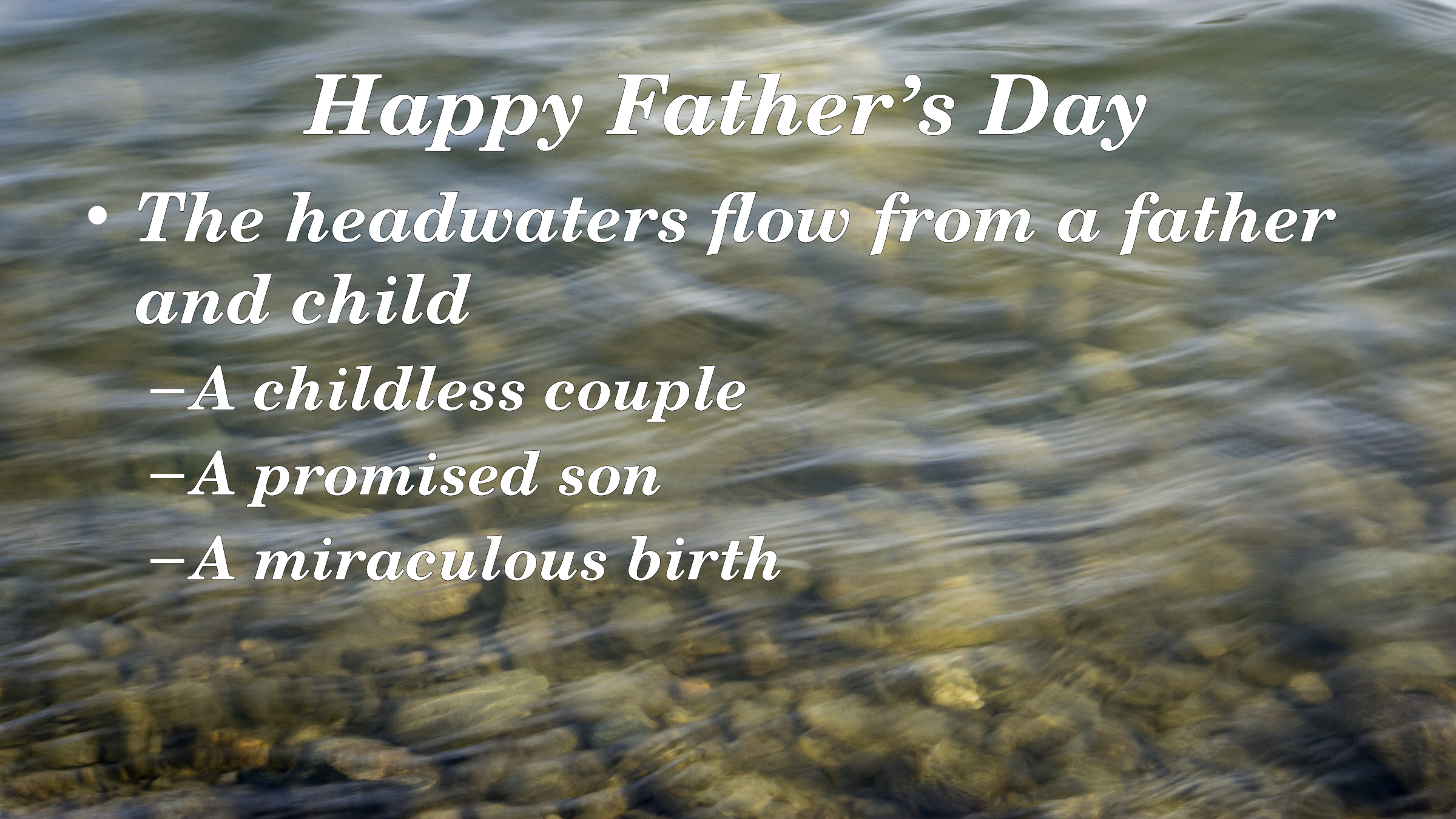

# Happy Father’s Day
The headwaters flow from a father and child
A childless couple
A promised son
A miraculous birth